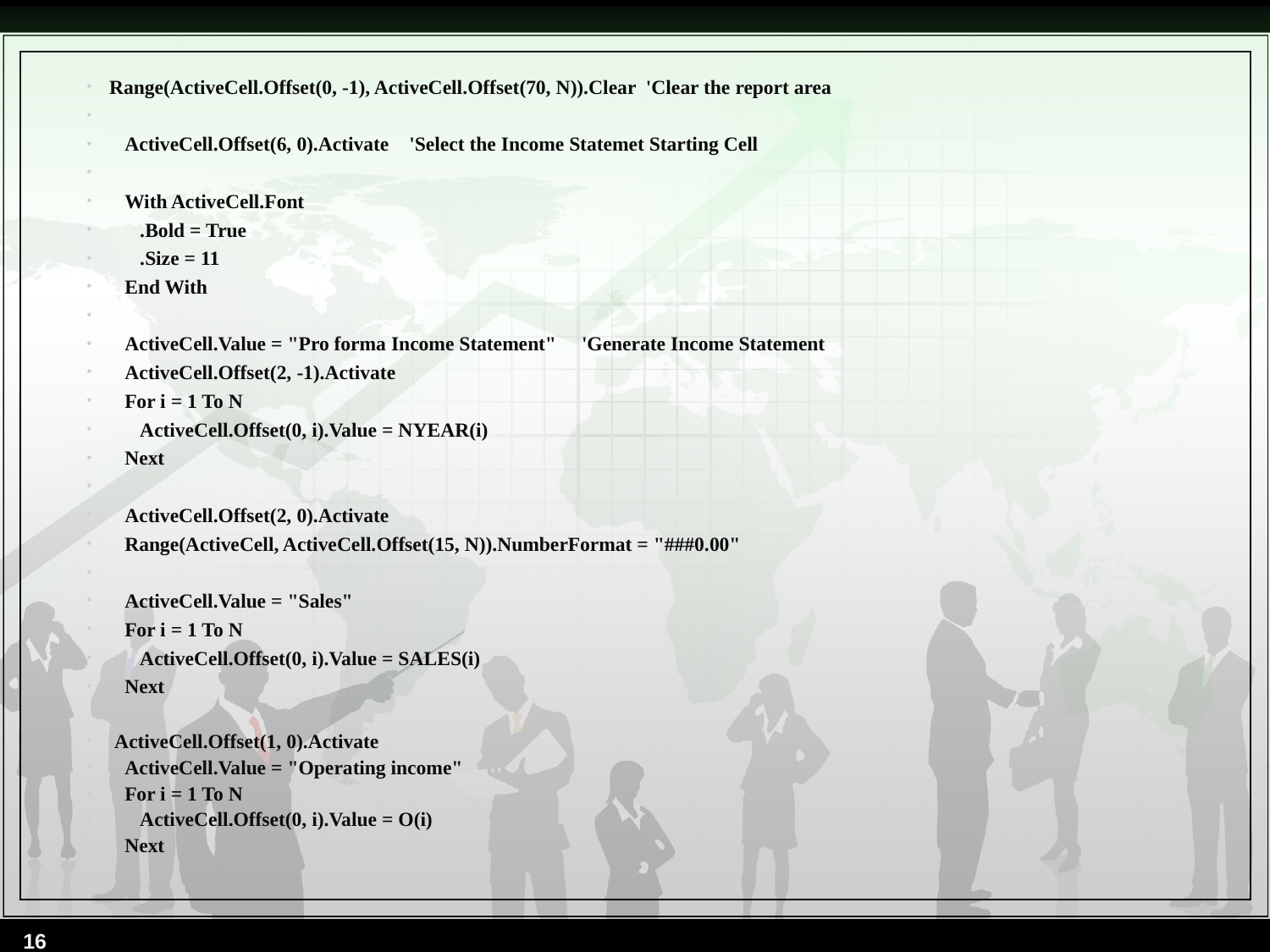

Range(ActiveCell.Offset(0, -1), ActiveCell.Offset(70, N)).Clear  'Clear the report area

   ActiveCell.Offset(6, 0).Activate    'Select the Income Statemet Starting Cell

   With ActiveCell.Font
      .Bold = True
      .Size = 11
   End With

   ActiveCell.Value = "Pro forma Income Statement"     'Generate Income Statement
   ActiveCell.Offset(2, -1).Activate
   For i = 1 To N
      ActiveCell.Offset(0, i).Value = NYEAR(i)
   Next

   ActiveCell.Offset(2, 0).Activate
   Range(ActiveCell, ActiveCell.Offset(15, N)).NumberFormat = "###0.00"

   ActiveCell.Value = "Sales"
   For i = 1 To N
      ActiveCell.Offset(0, i).Value = SALES(i)
   Next

 ActiveCell.Offset(1, 0).Activate
   ActiveCell.Value = "Operating income"
   For i = 1 To N
      ActiveCell.Offset(0, i).Value = O(i)
   Next
16